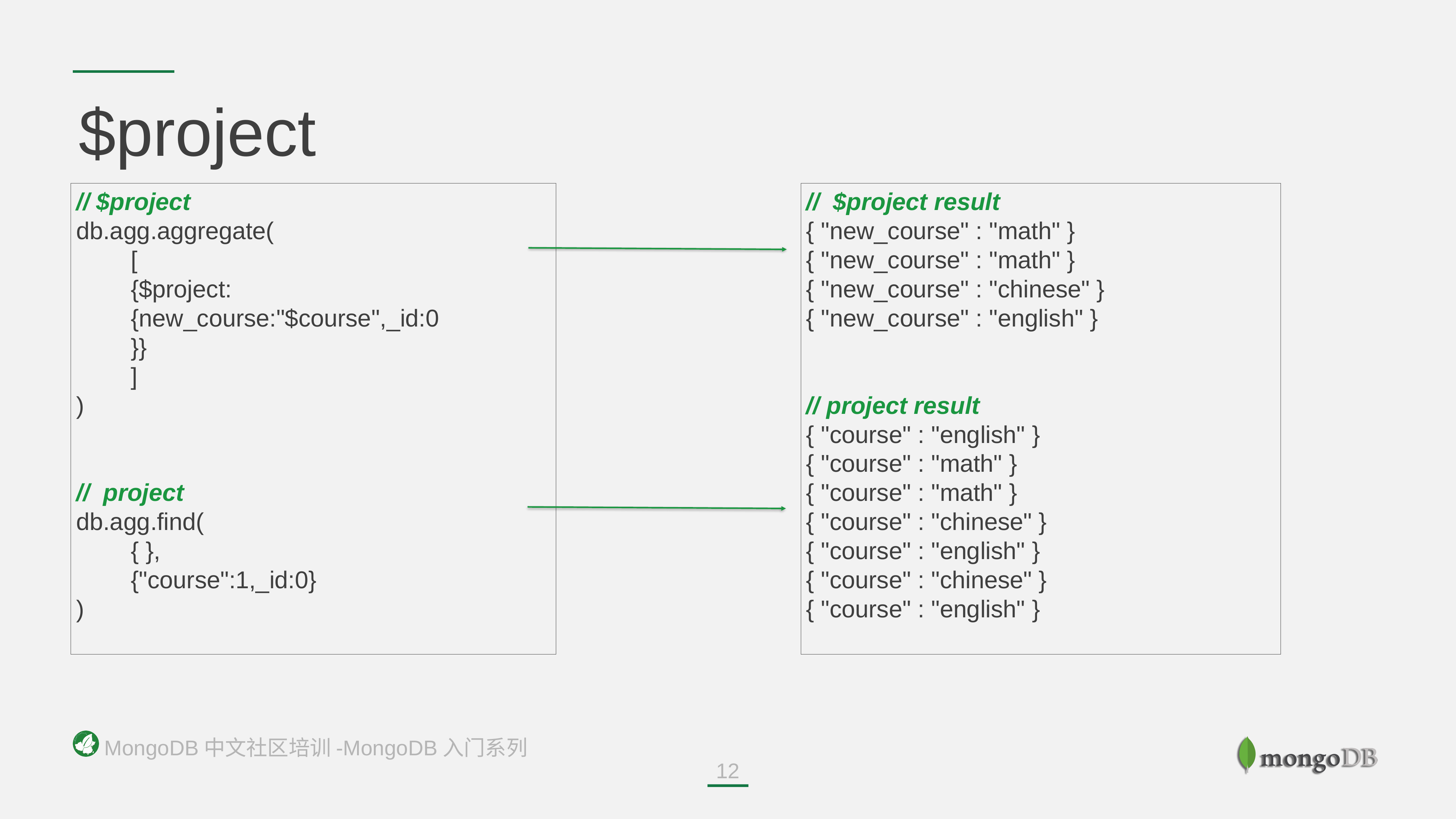

$project
// $project
db.agg.aggregate(
	[
	{$project:
	{new_course:"$course",_id:0
	}}
	]
)

//  project
db.agg.find(
	{ },
	{"course":1,_id:0}
)

//  $project result
{ "new_course" : "math" }
{ "new_course" : "math" }
{ "new_course" : "chinese" }
{ "new_course" : "english" }

// project result
{ "course" : "english" }
{ "course" : "math" }
{ "course" : "math" }
{ "course" : "chinese" }
{ "course" : "english" }
{ "course" : "chinese" }
{ "course" : "english" }